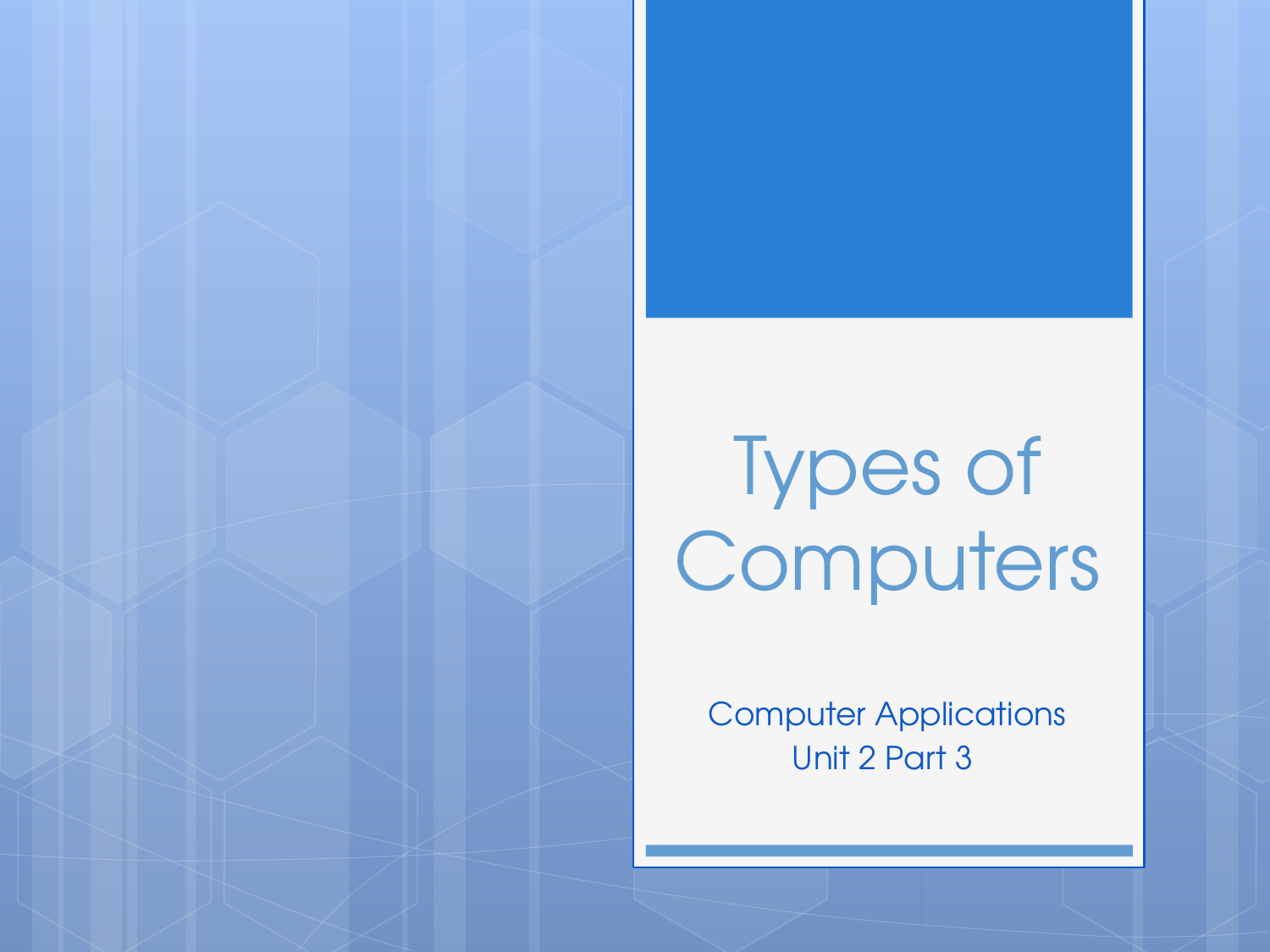

# Types of Computers
Computer Applications
Unit 2 Part 3